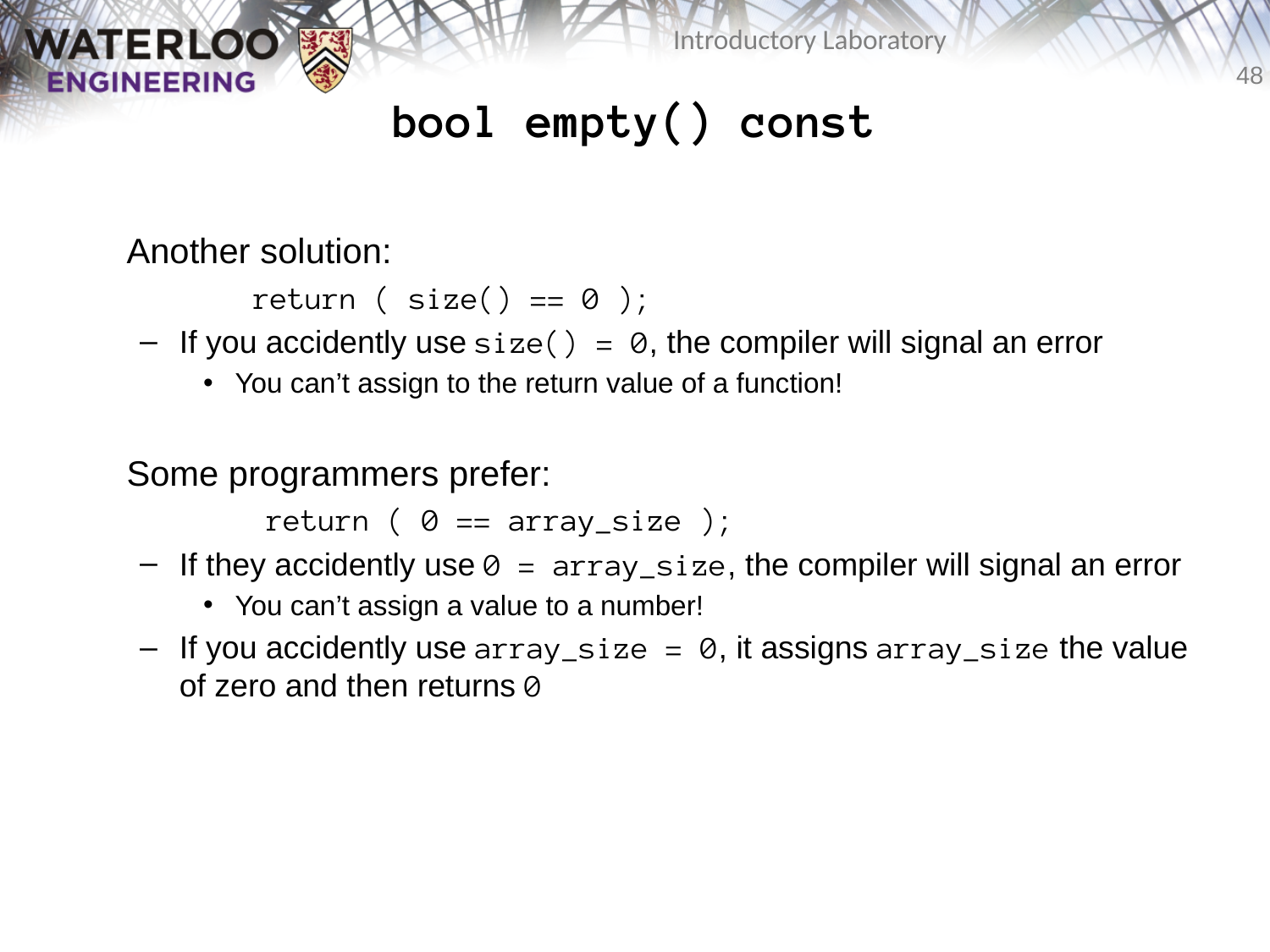

# bool empty() const
	Another solution:
		return ( size() == 0 );
If you accidently use size() = 0, the compiler will signal an error
You can’t assign to the return value of a function!

	Some programmers prefer:
	return ( 0 == array_size );
If they accidently use 0 = array_size, the compiler will signal an error
You can’t assign a value to a number!
If you accidently use array_size = 0, it assigns array_size the value of zero and then returns 0